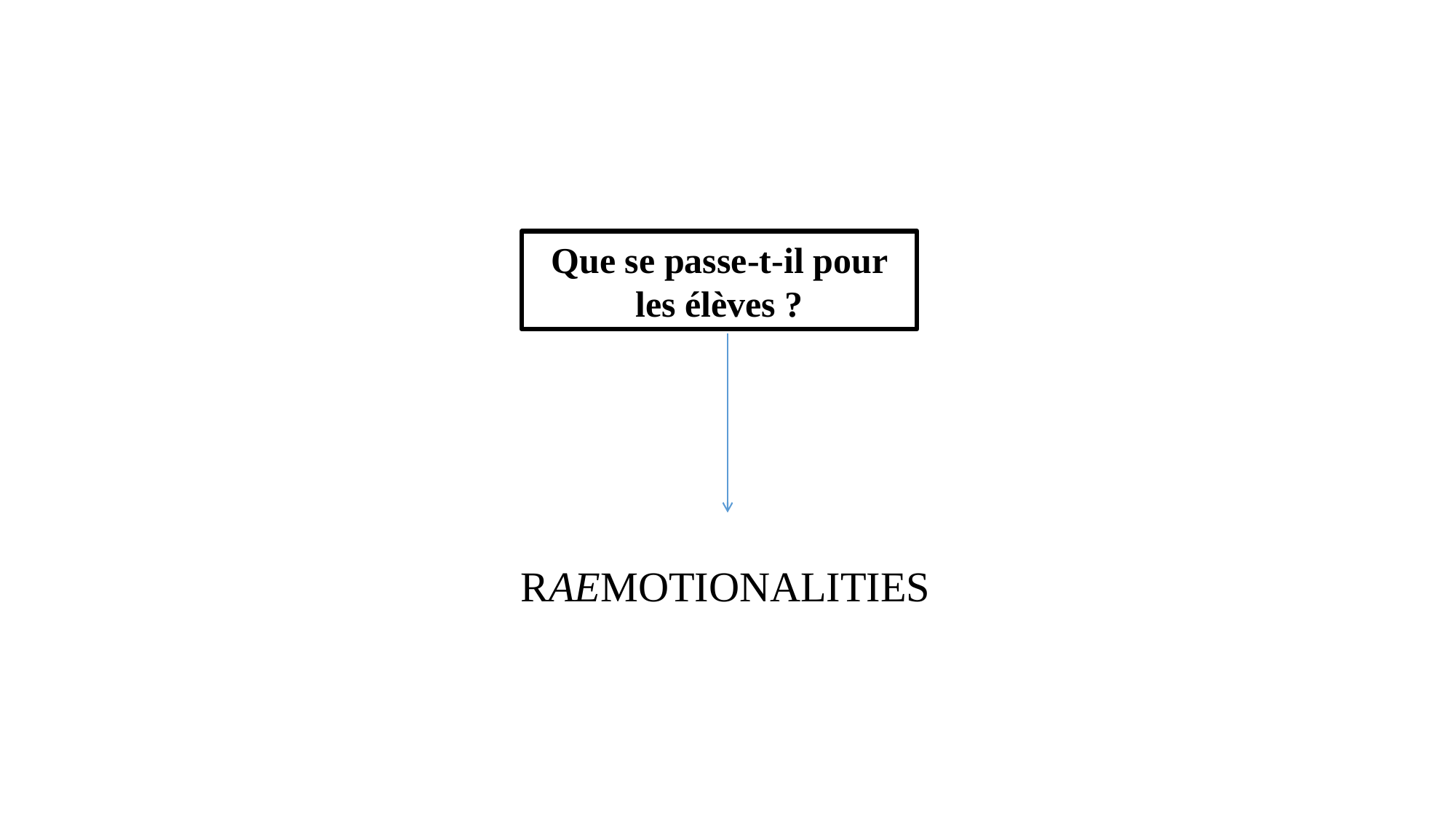

Que se passe-t-il pour les élèves ?
RAEMOTIONALITIES